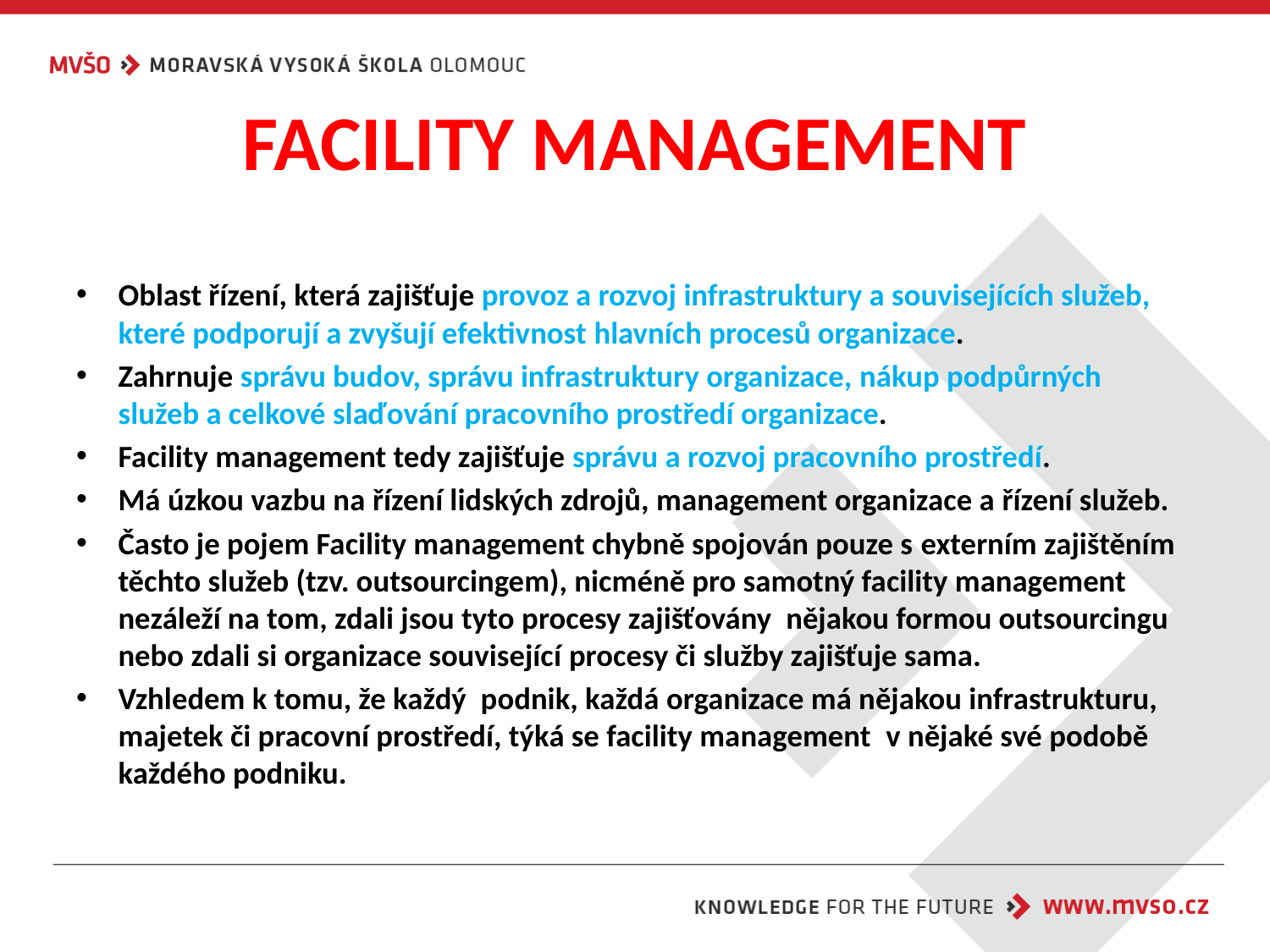

# FACILITY MANAGEMENT
Oblast řízení, která zajišťuje provoz a rozvoj infrastruktury a souvisejících služeb, které podporují a zvyšují efektivnost hlavních procesů organizace.
Zahrnuje správu budov, správu infrastruktury organizace, nákup podpůrných služeb a celkové slaďování pracovního prostředí organizace.
Facility management tedy zajišťuje správu a rozvoj pracovního prostředí.
Má úzkou vazbu na řízení lidských zdrojů, management organizace a řízení služeb.
Často je pojem Facility management chybně spojován pouze s externím zajištěním těchto služeb (tzv. outsourcingem), nicméně pro samotný facility management nezáleží na tom, zdali jsou tyto procesy zajišťovány  nějakou formou outsourcingu nebo zdali si organizace související procesy či služby zajišťuje sama.
Vzhledem k tomu, že každý  podnik, každá organizace má nějakou infrastrukturu, majetek či pracovní prostředí, týká se facility management  v nějaké své podobě každého podniku.